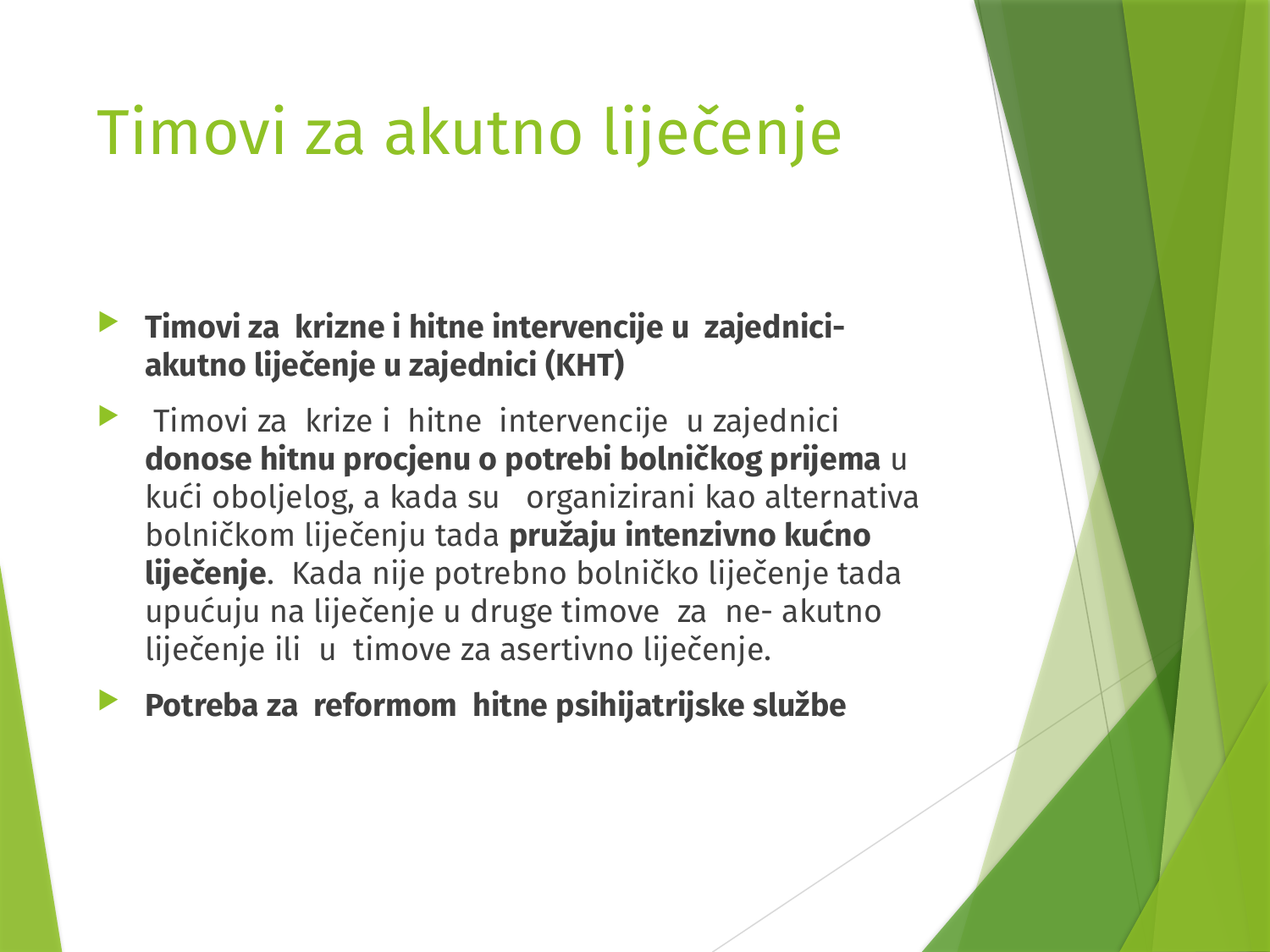

# Timovi za akutno liječenje
Timovi za  krizne i hitne intervencije u  zajednici- akutno liječenje u zajednici (KHT)
 Timovi za  krize i  hitne  intervencije  u zajednici    donose hitnu procjenu o potrebi bolničkog prijema u kući oboljelog, a kada su   organizirani kao alternativa bolničkom liječenju tada pružaju intenzivno kućno liječenje.  Kada nije potrebno bolničko liječenje tada  upućuju na liječenje u druge timove  za  ne- akutno liječenje ili  u  timove za asertivno liječenje.
Potreba za  reformom  hitne psihijatrijske službe